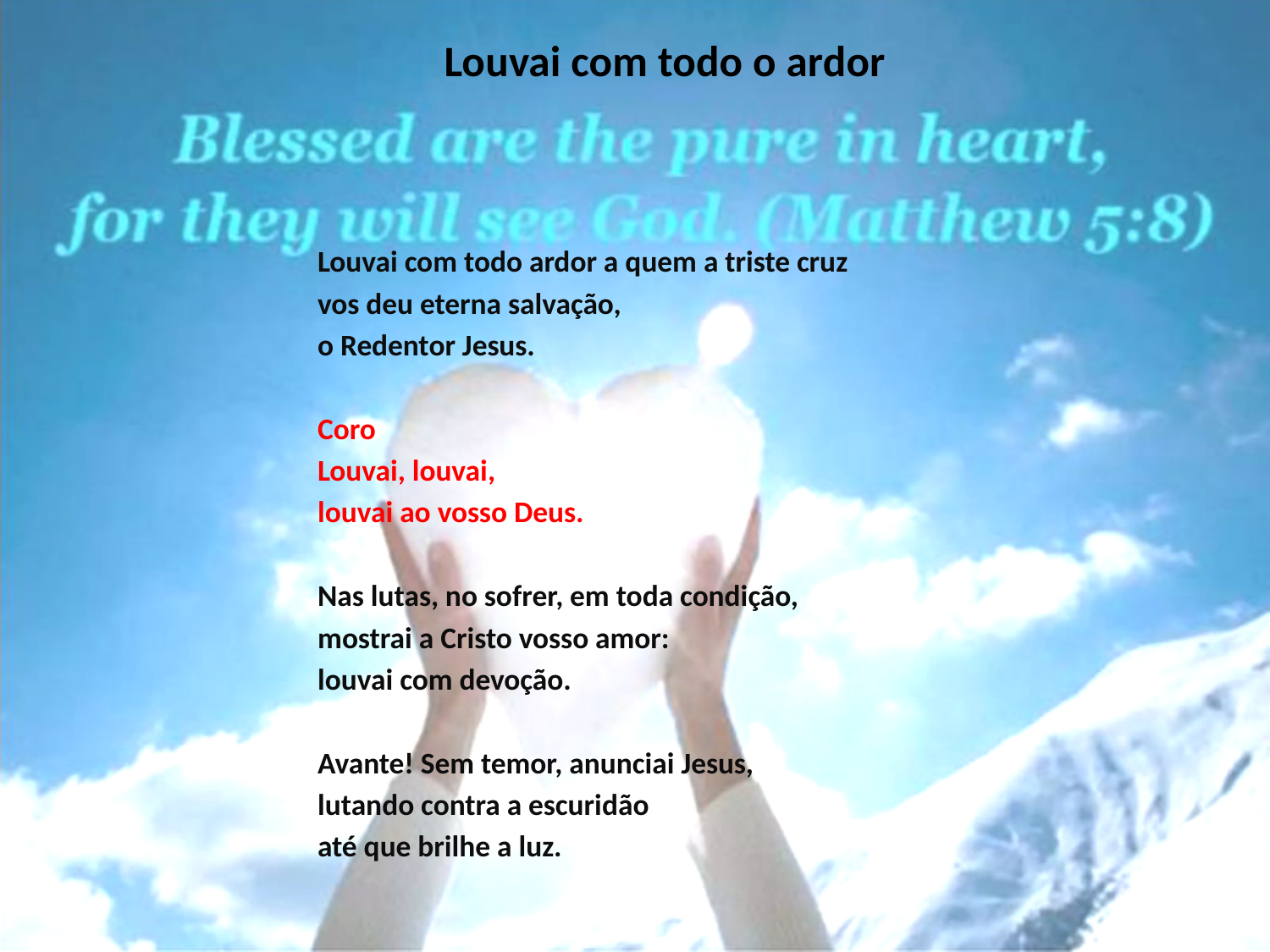

# Louvai com todo o ardor
Louvai com todo ardor a quem a triste cruz
vos deu eterna salvação,
o Redentor Jesus.

Coro
Louvai, louvai,
louvai ao vosso Deus.

Nas lutas, no sofrer, em toda condição,
mostrai a Cristo vosso amor:
louvai com devoção.

Avante! Sem temor, anunciai Jesus,
lutando contra a escuridão
até que brilhe a luz.